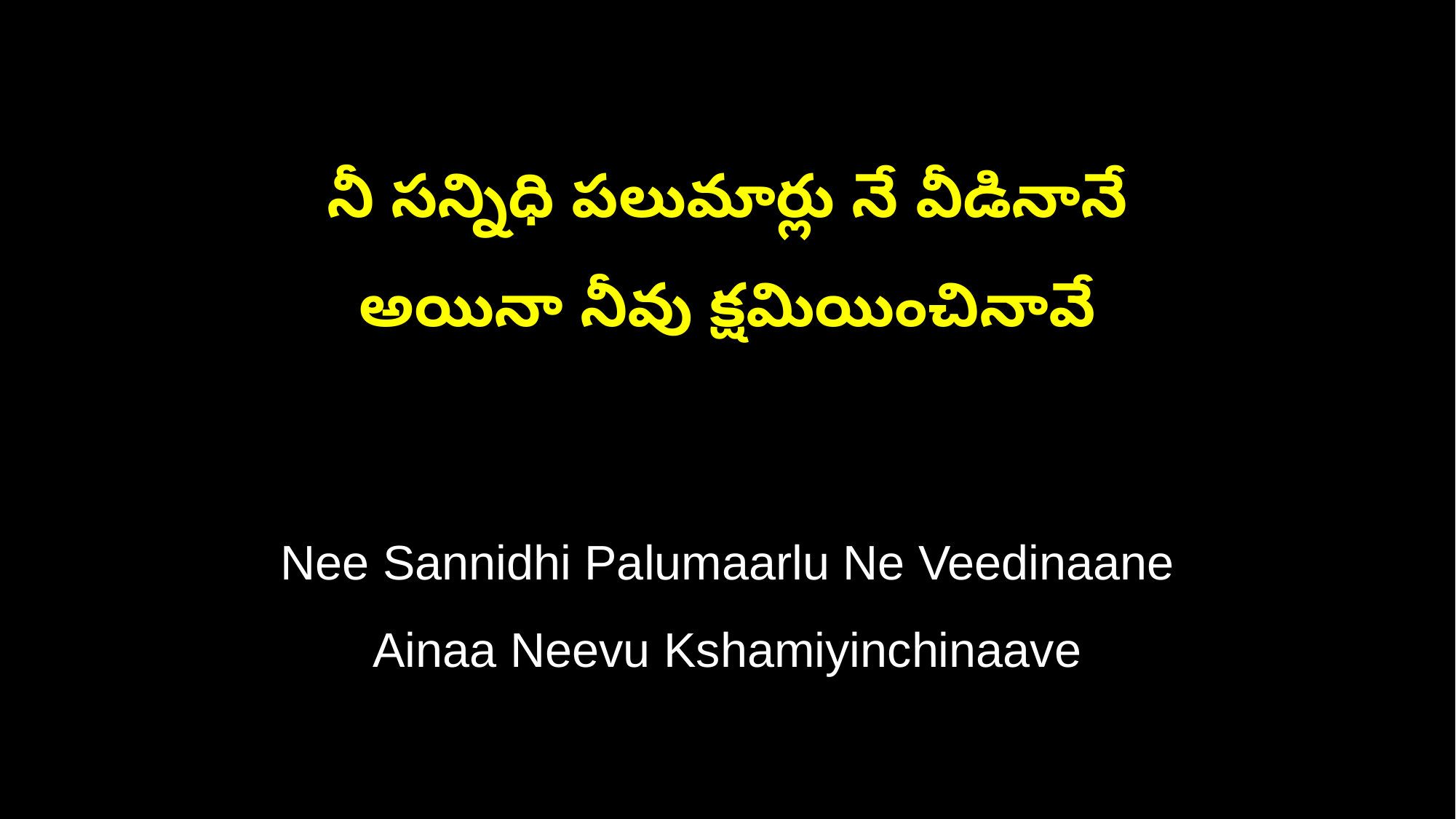

నీ సన్నిధి పలుమార్లు నే వీడినానే
అయినా నీవు క్షమియించినావే
Nee Sannidhi Palumaarlu Ne Veedinaane
Ainaa Neevu Kshamiyinchinaave